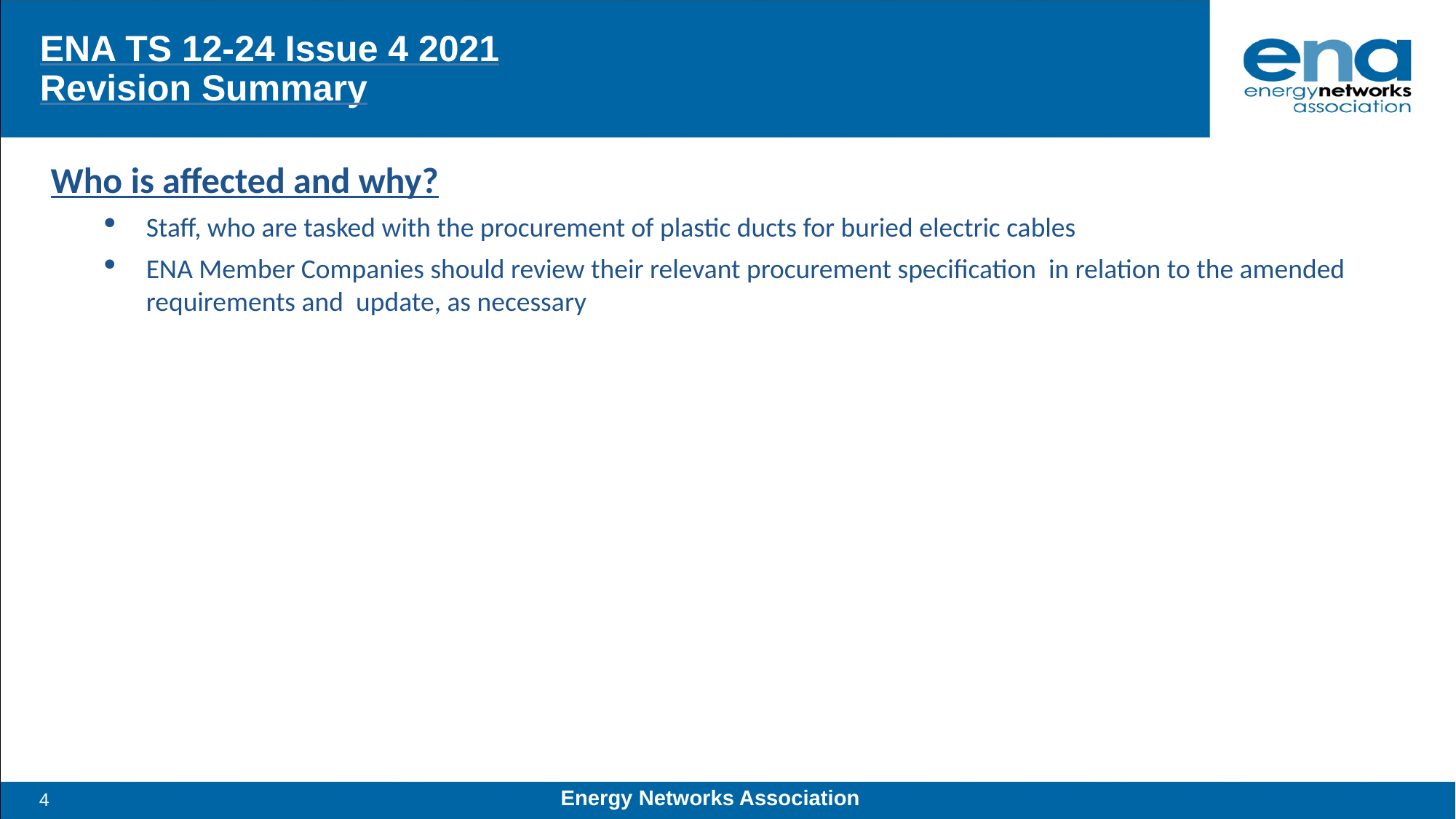

# ENA TS 12-24 Issue 4 2021 Revision Summary
Who is affected and why?
Staff, who are tasked with the procurement of plastic ducts for buried electric cables
ENA Member Companies should review their relevant procurement specification  in relation to the amended requirements and  update, as necessary